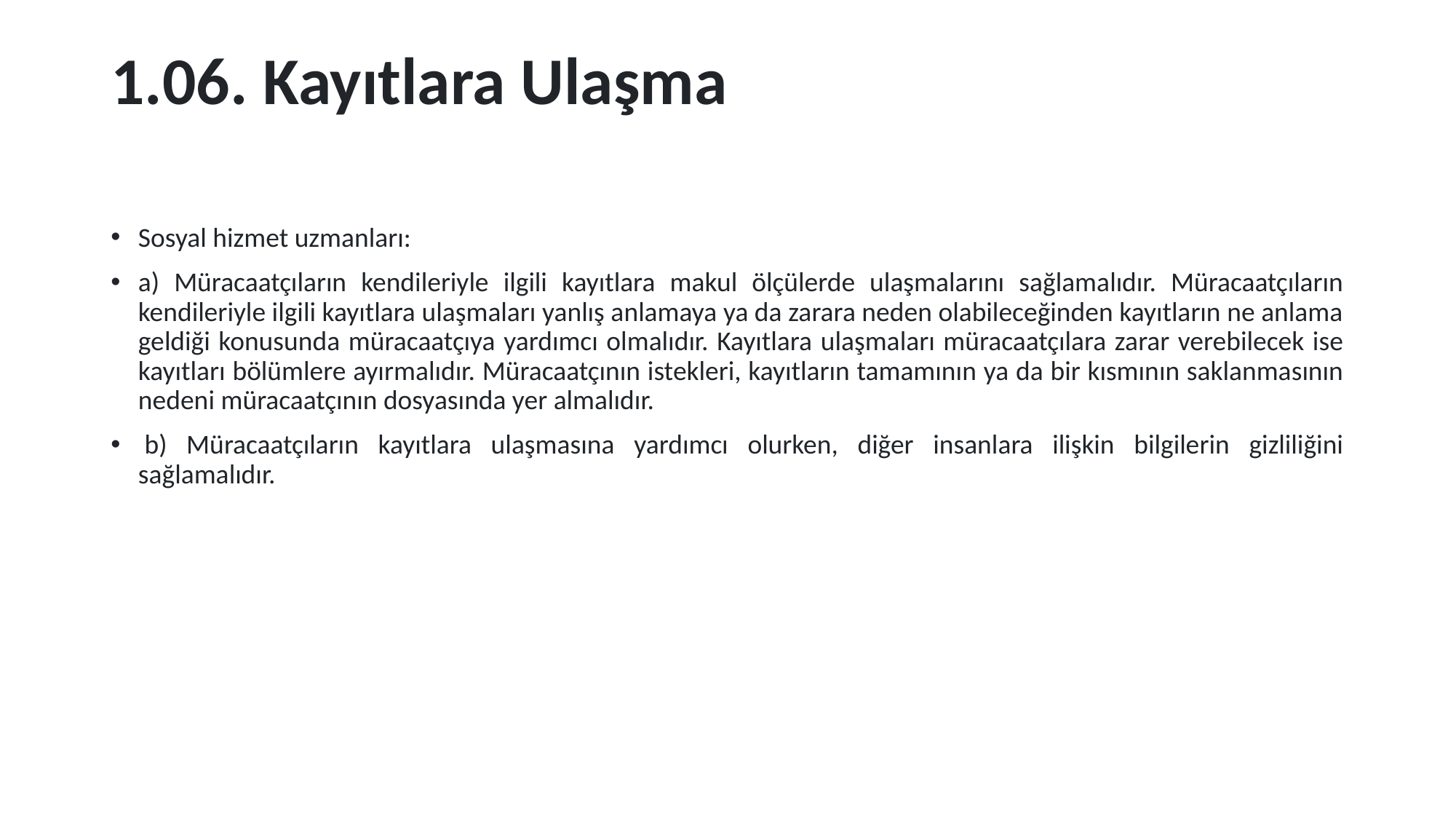

# 1.06. Kayıtlara Ulaşma
Sosyal hizmet uzmanları:
a) Müracaatçıların kendileriyle ilgili kayıtlara makul ölçülerde ulaşmalarını sağlamalıdır. Müracaatçıların kendileriyle ilgili kayıtlara ulaşmaları yanlış anlamaya ya da zarara neden olabileceğinden kayıtların ne anlama geldiği konusunda müracaatçıya yardımcı olmalıdır. Kayıtlara ulaşmaları müracaatçılara zarar verebilecek ise kayıtları bölümlere ayırmalıdır. Müracaatçının istekleri, kayıtların tamamının ya da bir kısmının saklanmasının nedeni müracaatçının dosyasında yer almalıdır.
 b) Müracaatçıların kayıtlara ulaşmasına yardımcı olurken, diğer insanlara ilişkin bilgilerin gizliliğini sağlamalıdır.